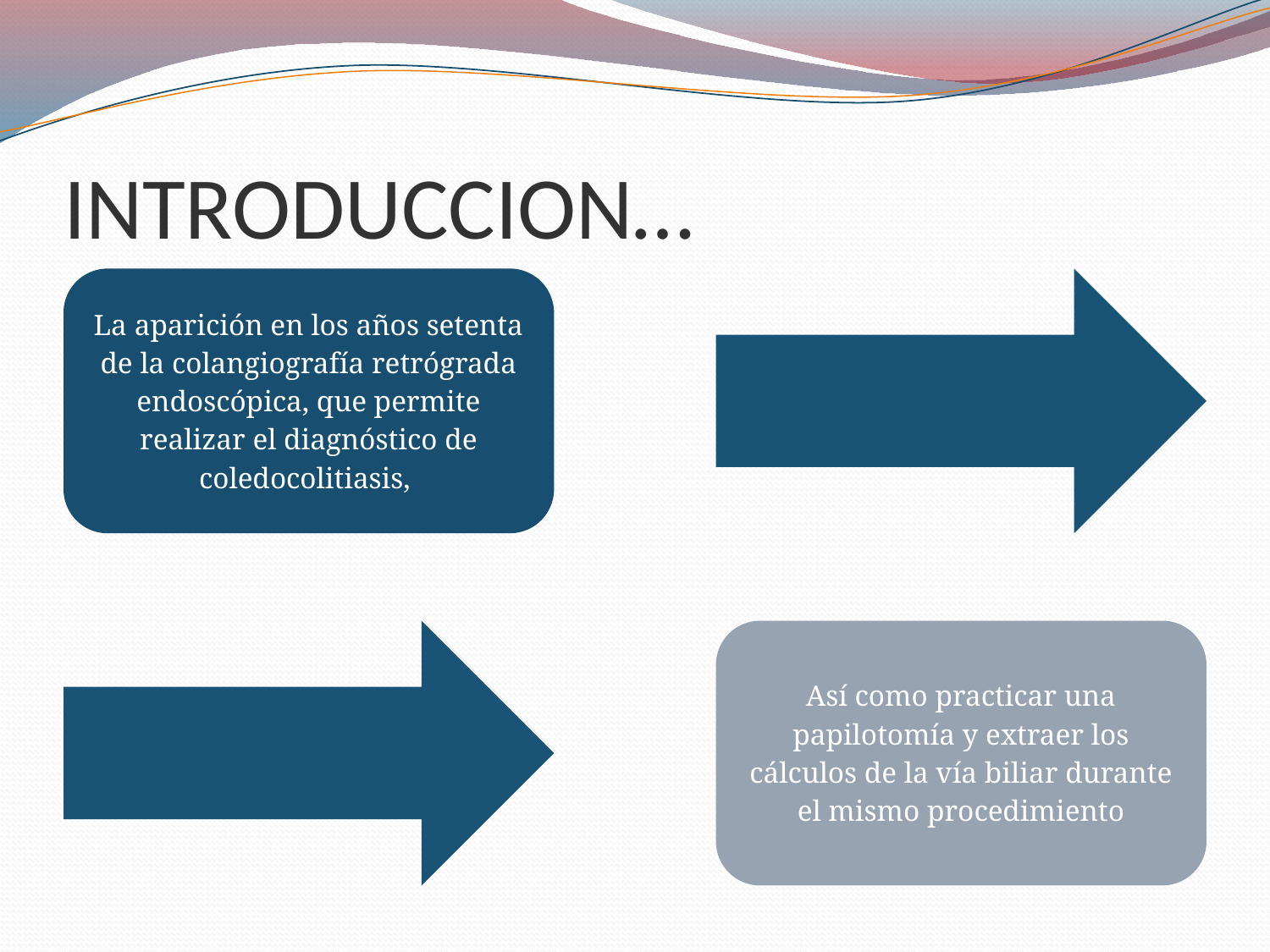

# INTRODUCCION…
La aparición en los años setenta de la colangiografía retrógrada endoscópica, que permite realizar el diagnóstico de coledocolitiasis,
Así como practicar una papilotomía y extraer los cálculos de la vía biliar durante el mismo procedimiento